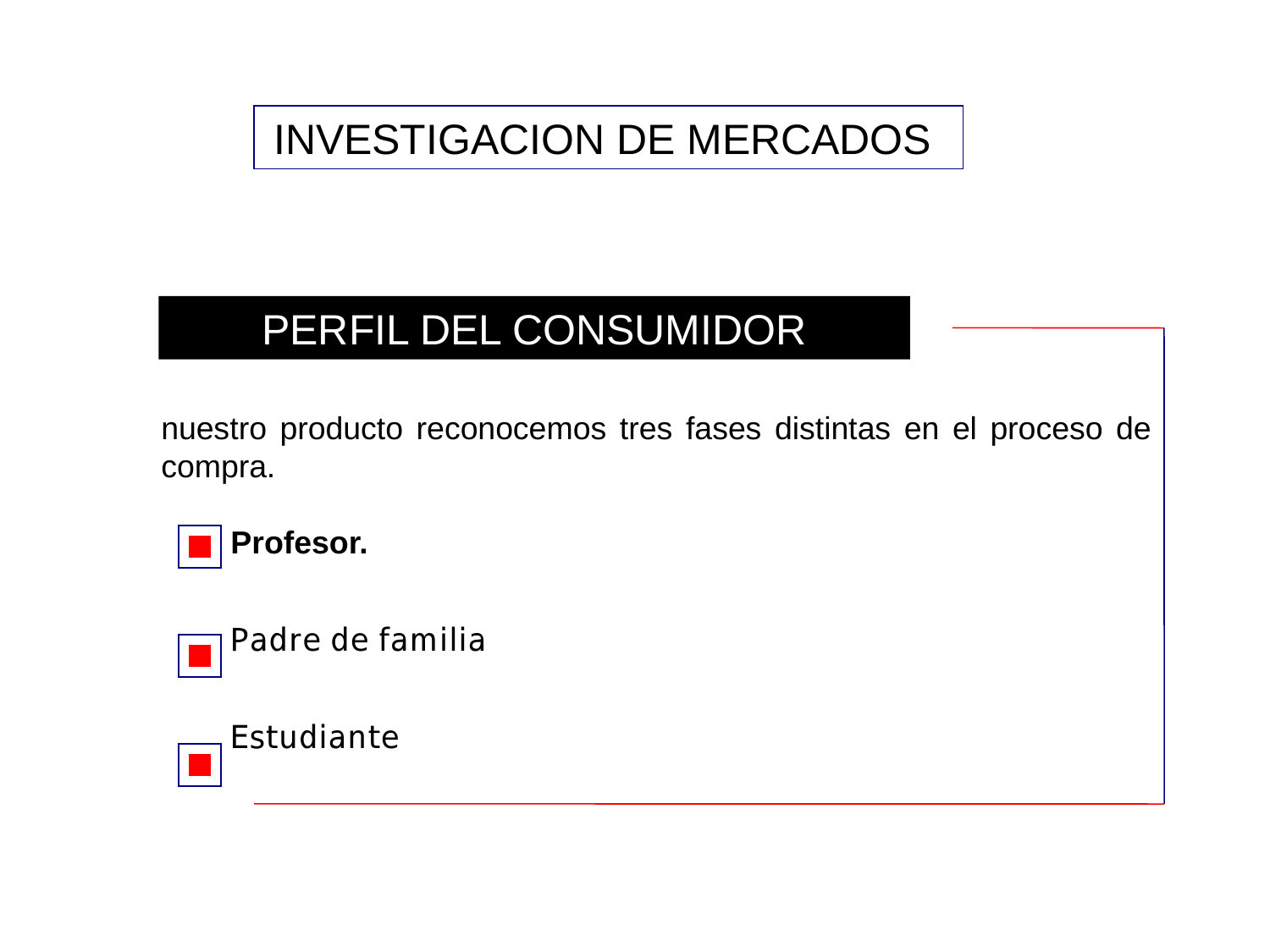

INVESTIGACION DE MERCADOS
PERFIL DEL CONSUMIDOR

nuestro producto reconocemos tres fases distintas en el proceso de compra.
Profesor.

Padre de familia

Estudiante